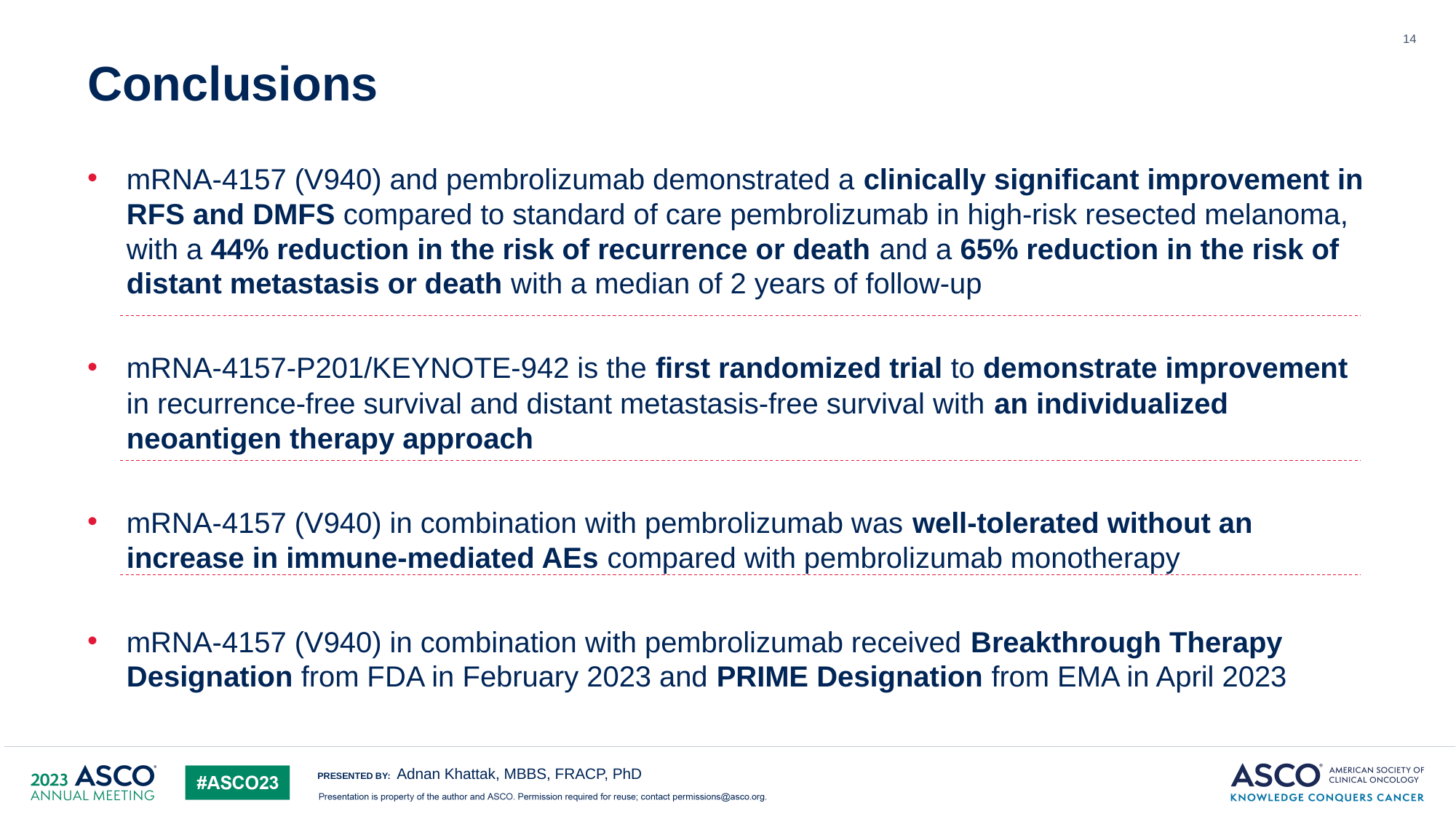

14
# Conclusions
mRNA-4157 (V940) and pembrolizumab demonstrated a clinically significant improvement in RFS and DMFS compared to standard of care pembrolizumab in high-risk resected melanoma, with a 44% reduction in the risk of recurrence or death and a 65% reduction in the risk of distant metastasis or death with a median of 2 years of follow-up
mRNA-4157-P201/KEYNOTE-942 is the first randomized trial to demonstrate improvement in recurrence-free survival and distant metastasis-free survival with an individualized neoantigen therapy approach
mRNA-4157 (V940) in combination with pembrolizumab was well-tolerated without an increase in immune-mediated AEs compared with pembrolizumab monotherapy
mRNA-4157 (V940) in combination with pembrolizumab received Breakthrough Therapy Designation from FDA in February 2023 and PRIME Designation from EMA in April 2023
Adnan Khattak, MBBS, FRACP, PhD